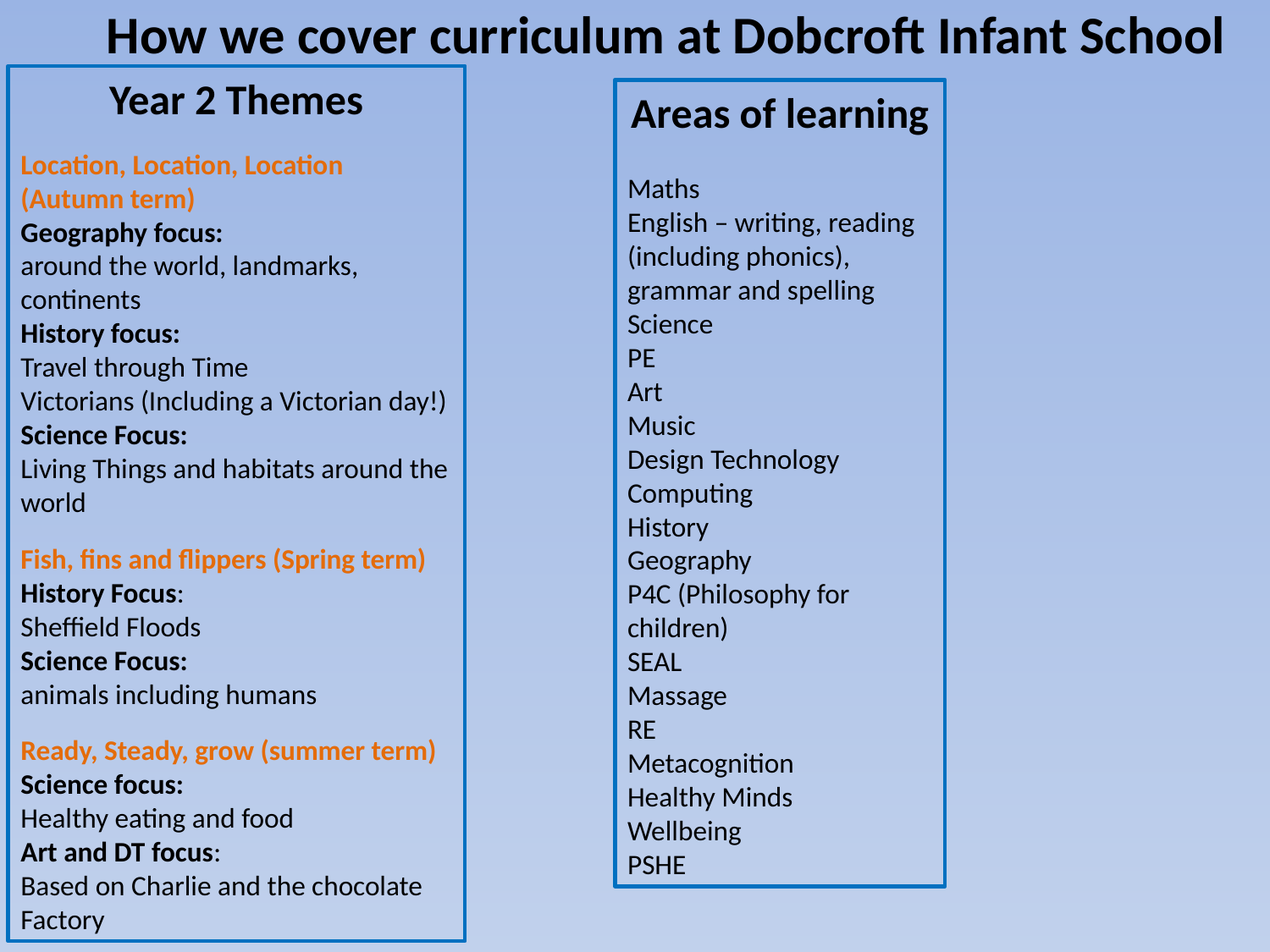

How we cover curriculum at Dobcroft Infant School
Year 2 Themes

Location, Location, Location (Autumn term)
Geography focus:
around the world, landmarks, continents
History focus:
Travel through Time
Victorians (Including a Victorian day!)
Science Focus:
Living Things and habitats around the world

Fish, fins and flippers (Spring term)
History Focus:
Sheffield Floods
Science Focus:
animals including humans

Ready, Steady, grow (summer term)
Science focus:
Healthy eating and food
Art and DT focus:
Based on Charlie and the chocolate Factory
Areas of learning

Maths
English – writing, reading (including phonics), grammar and spelling
Science
PE
Art
Music
Design Technology
Computing
History
Geography
P4C (Philosophy for children)
SEAL
Massage
RE
Metacognition
Healthy Minds
Wellbeing
PSHE